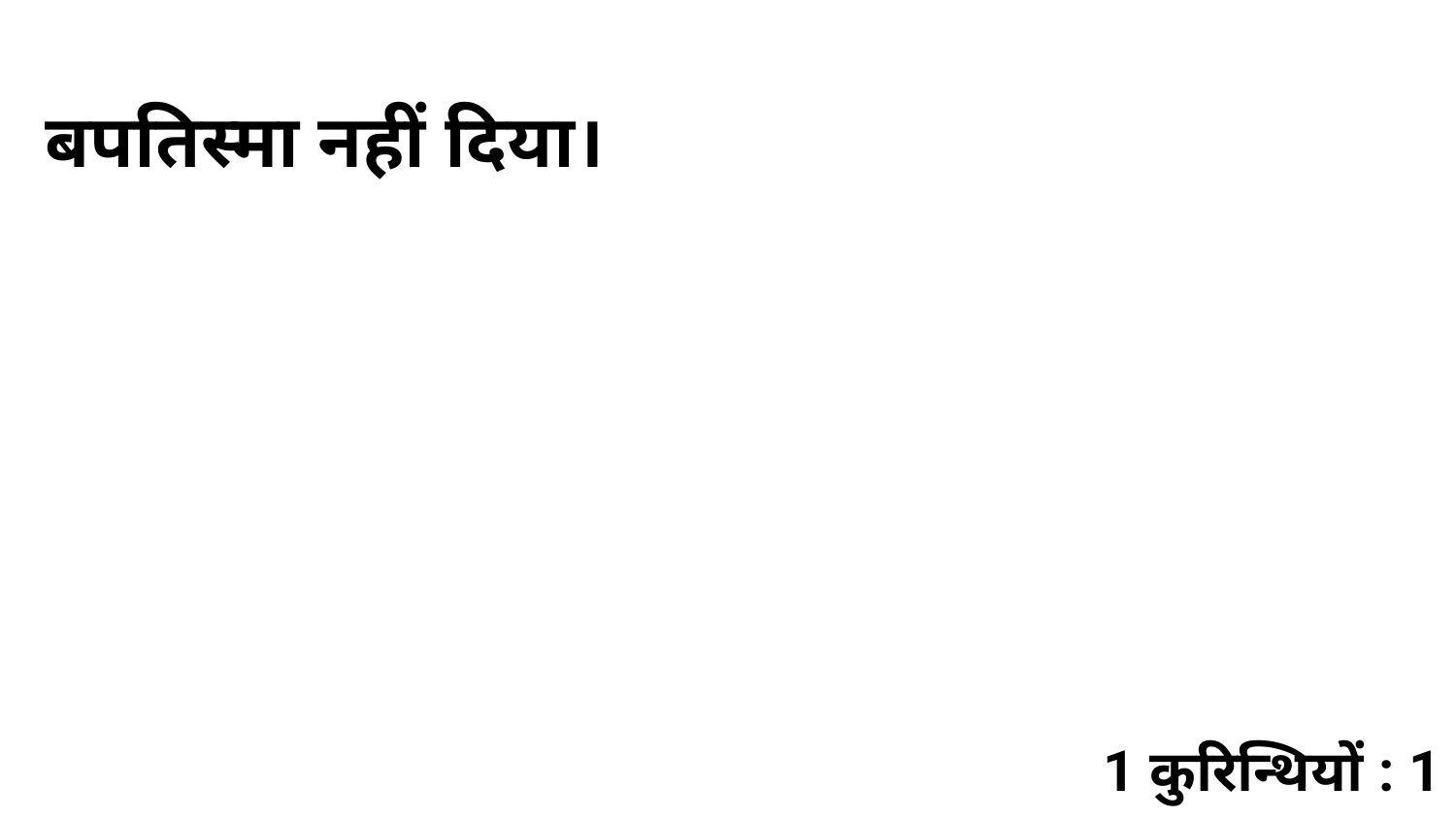

बपतिस्मा नहीं दिया।
1 कुरिन्थियों : 1